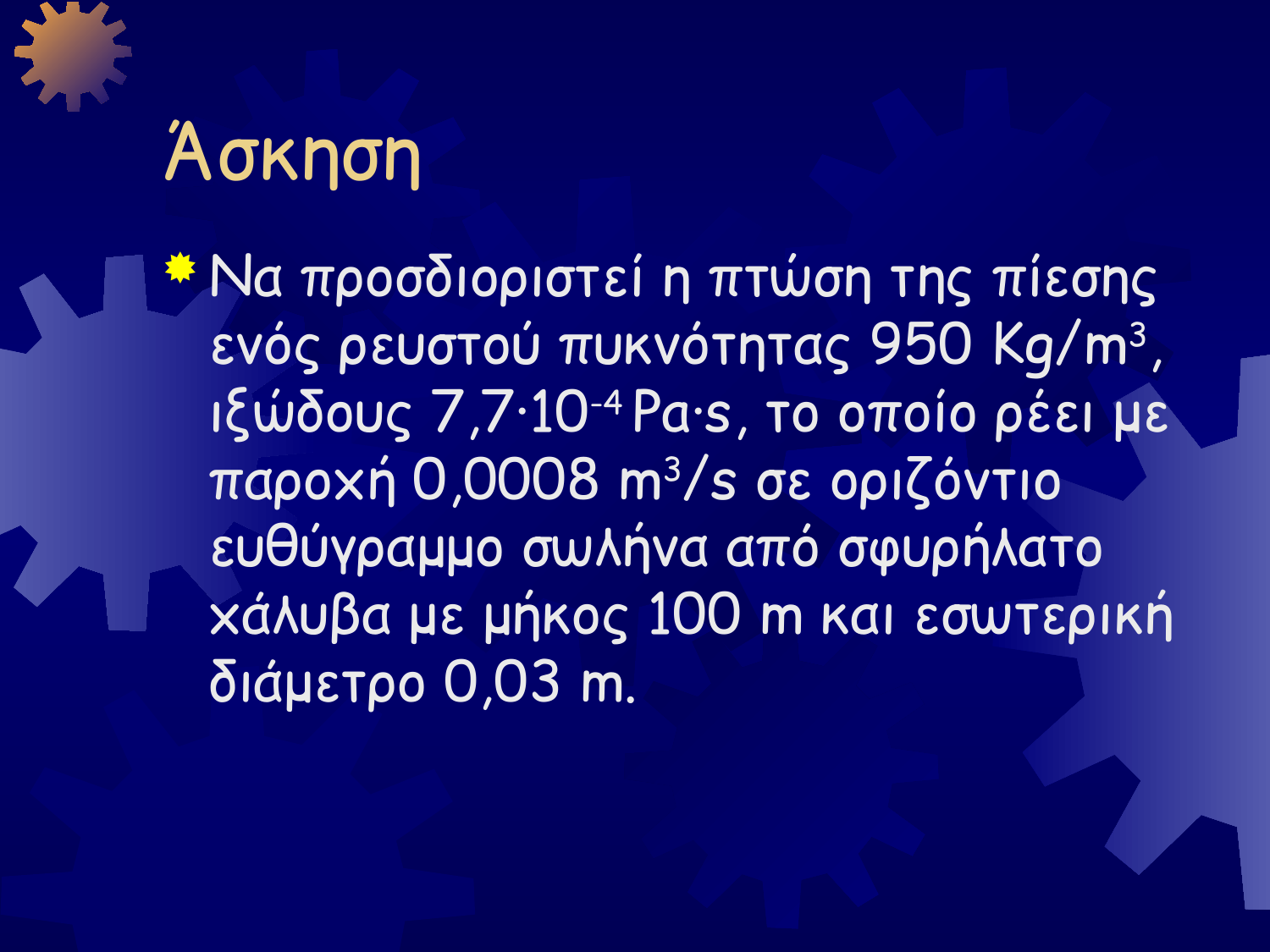

# Άσκηση
Να προσδιοριστεί η πτώση της πίεσης ενός ρευστού πυκνότητας 950 Kg/m3, ιξώδους 7,7·10-4 Pa∙s, το οποίο ρέει με παροχή 0,0008 m3/s σε οριζόντιο ευθύγραμμο σωλήνα από σφυρήλατο χάλυβα με μήκος 100 m και εσωτερική διάμετρο 0,03 m.